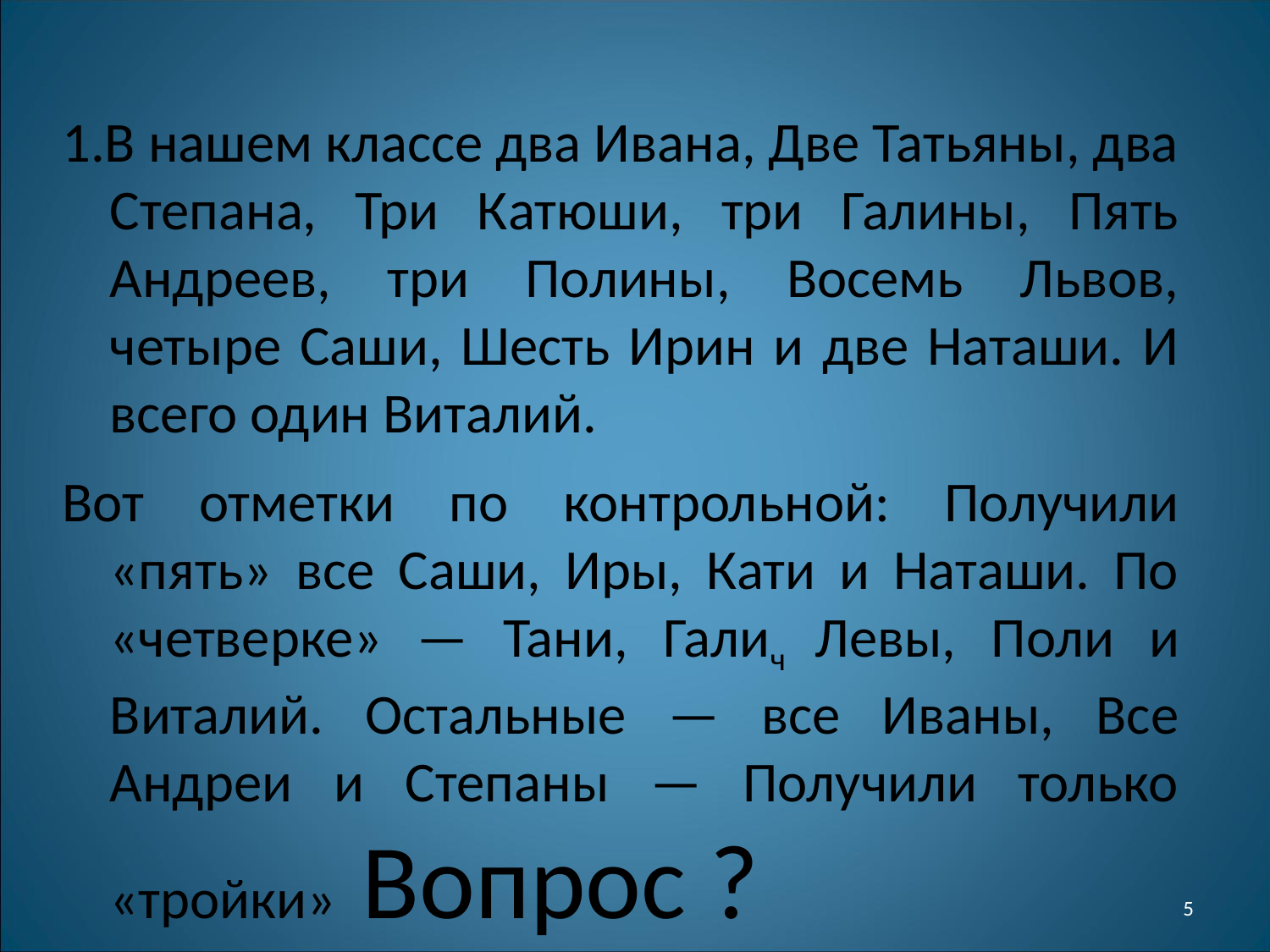

1.В нашем классе два Ивана, Две Татьяны, два Степана, Три Катюши, три Галины, Пять Андреев, три Полины, Восемь Львов, четыре Саши, Шесть Ирин и две Наташи. И всего один Виталий.
Вот отметки по контрольной: Получили «пять» все Саши, Иры, Кати и Наташи. По «четверке» — Тани, Галич Левы, Поли и Виталий. Остальные — все Иваны, Все Андреи и Степаны — Получили только «тройки»  Вопрос ?

5